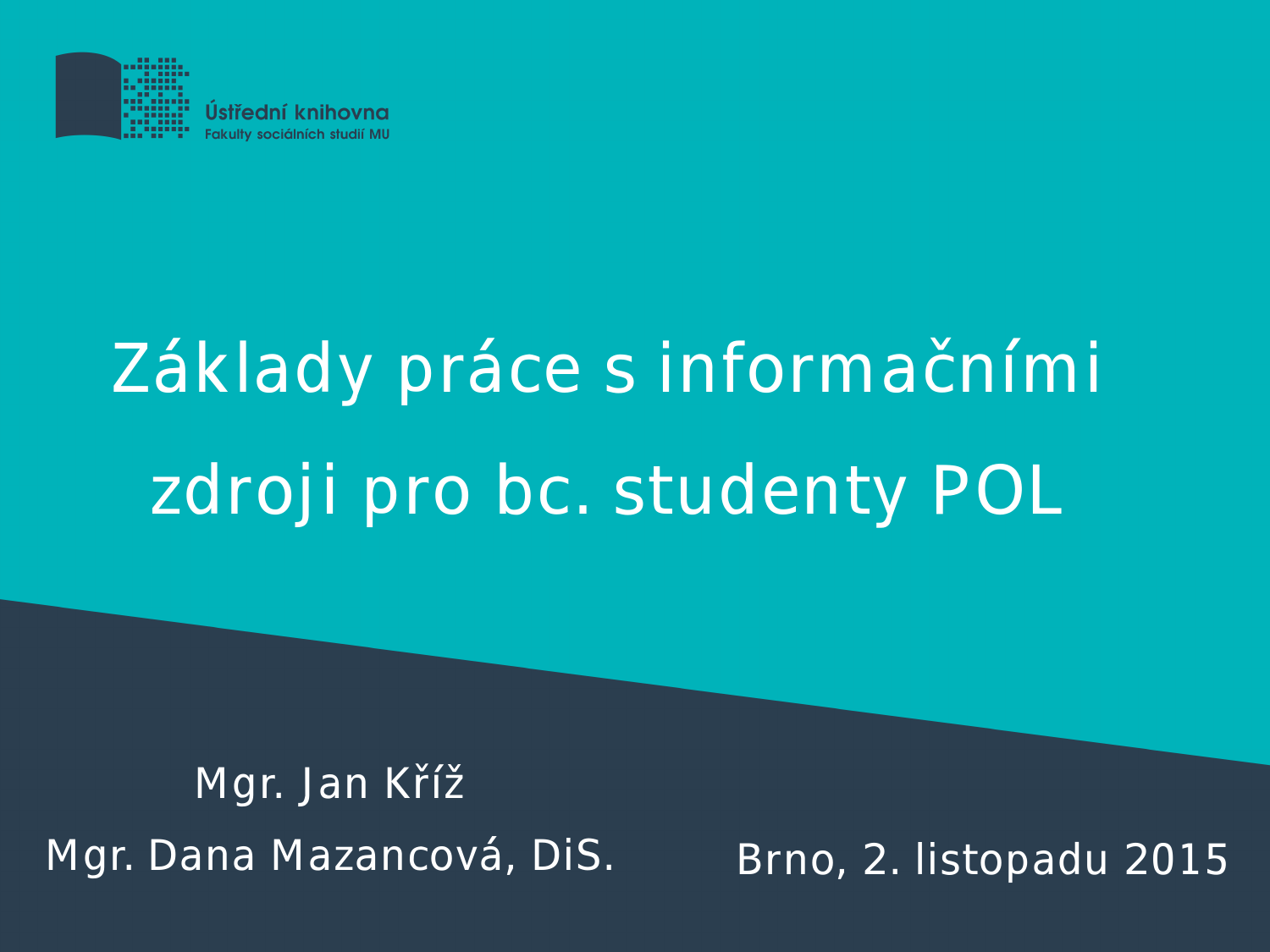

# Základy práce s informačními zdroji pro bc. studenty POL
Mgr. Jan Kříž
Mgr. Dana Mazancová, DiS.

Brno, 2. listopadu 2015